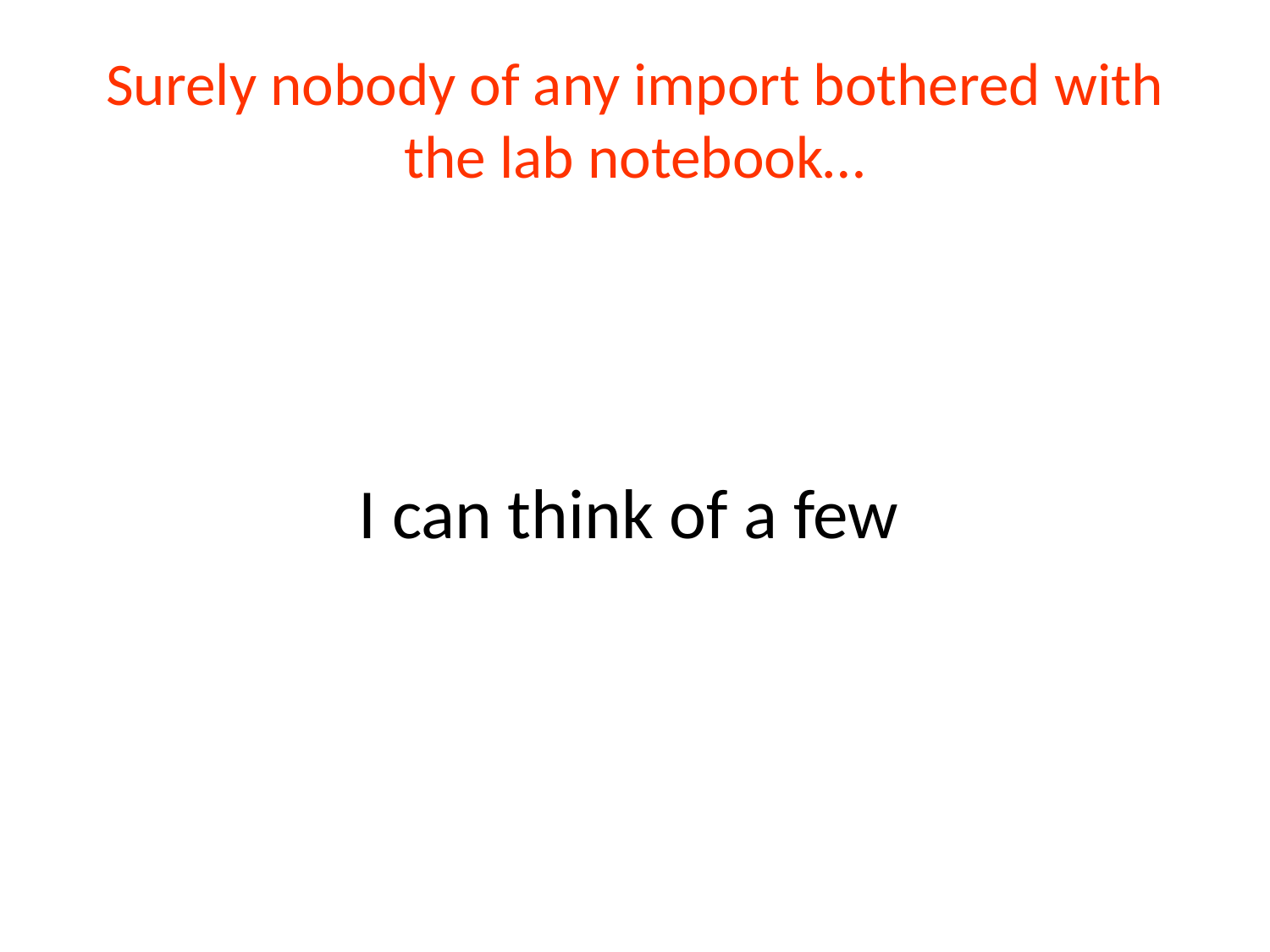

# Surely nobody of any import bothered with the lab notebook…

I can think of a few